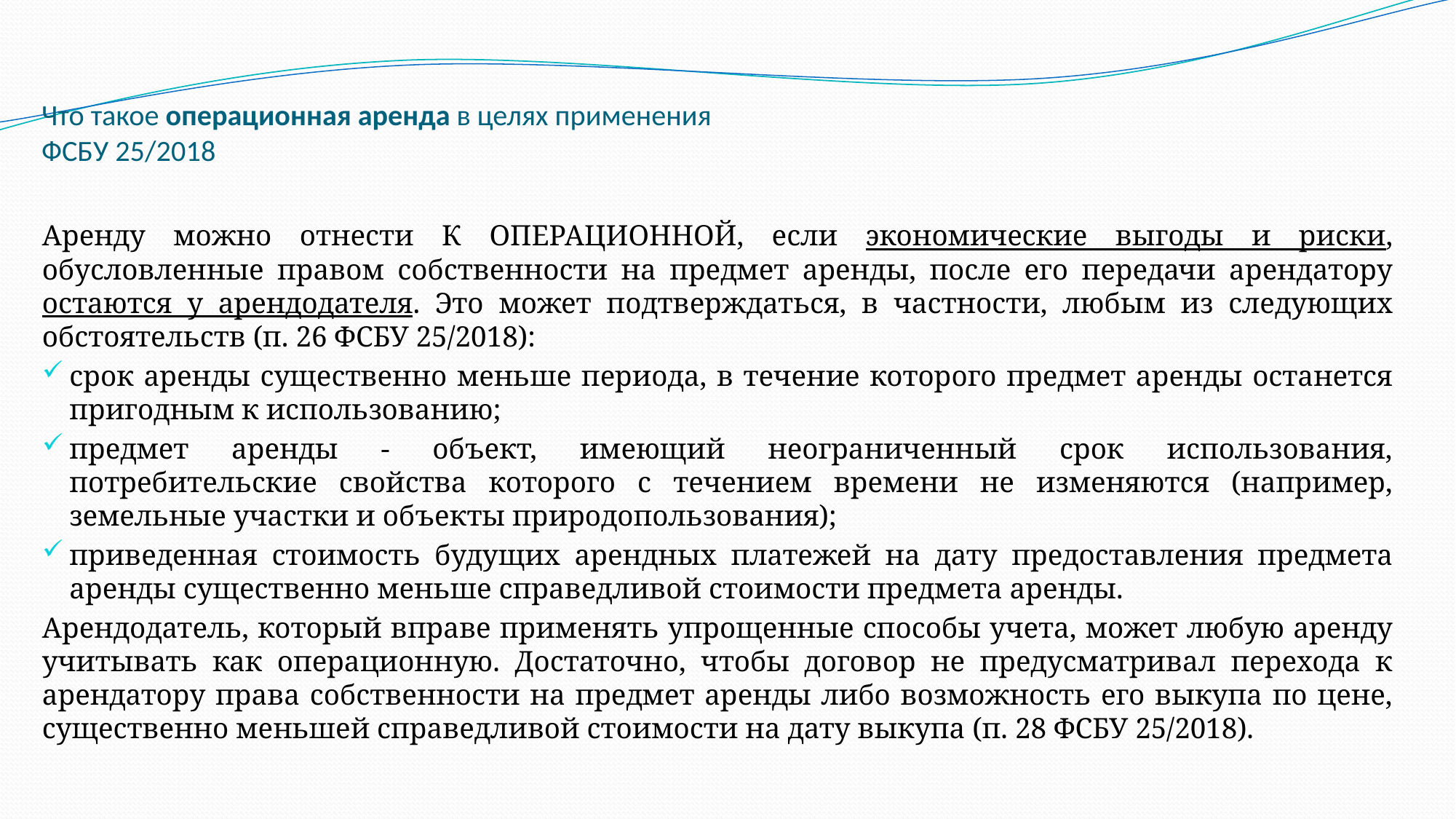

# Что такое операционная аренда в целях применения ФСБУ 25/2018
Аренду можно отнести К ОПЕРАЦИОННОЙ, если экономические выгоды и риски, обусловленные правом собственности на предмет аренды, после его передачи арендатору остаются у арендодателя. Это может подтверждаться, в частности, любым из следующих обстоятельств (п. 26 ФСБУ 25/2018):
срок аренды существенно меньше периода, в течение которого предмет аренды останется пригодным к использованию;
предмет аренды - объект, имеющий неограниченный срок использования, потребительские свойства которого с течением времени не изменяются (например, земельные участки и объекты природопользования);
приведенная стоимость будущих арендных платежей на дату предоставления предмета аренды существенно меньше справедливой стоимости предмета аренды.
Арендодатель, который вправе применять упрощенные способы учета, может любую аренду учитывать как операционную. Достаточно, чтобы договор не предусматривал перехода к арендатору права собственности на предмет аренды либо возможность его выкупа по цене, существенно меньшей справедливой стоимости на дату выкупа (п. 28 ФСБУ 25/2018).